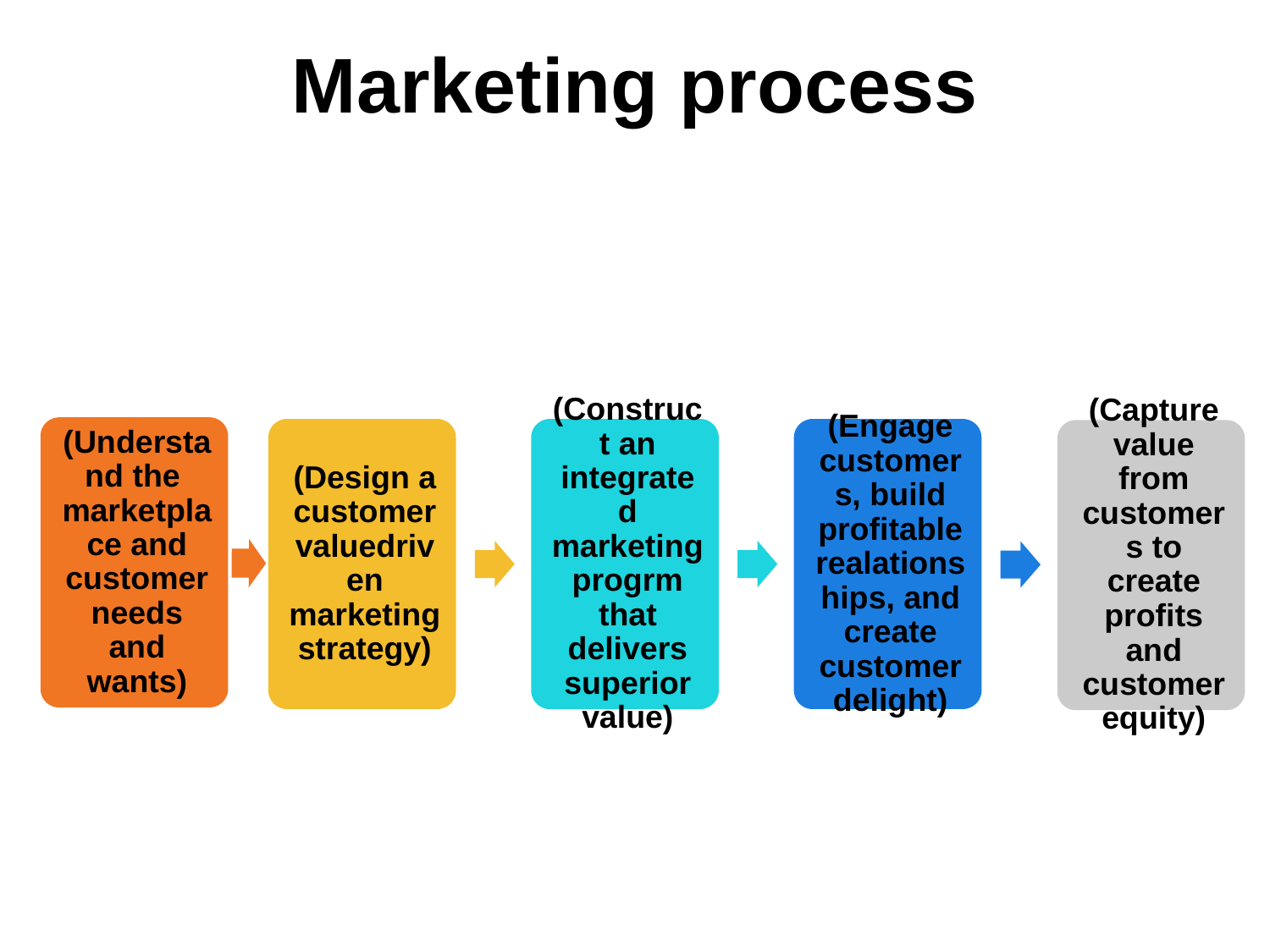

# Marketing process
(Understand the  marketplace and customer needs and wants)

(Design a customer valuedriven marketing strategy)

(Construct an integrated marketing progrm that delivers superior value)

(Engage customers, build profitable realationships, and create customer delight)

(Capture value from customers to create profits and customer equity)